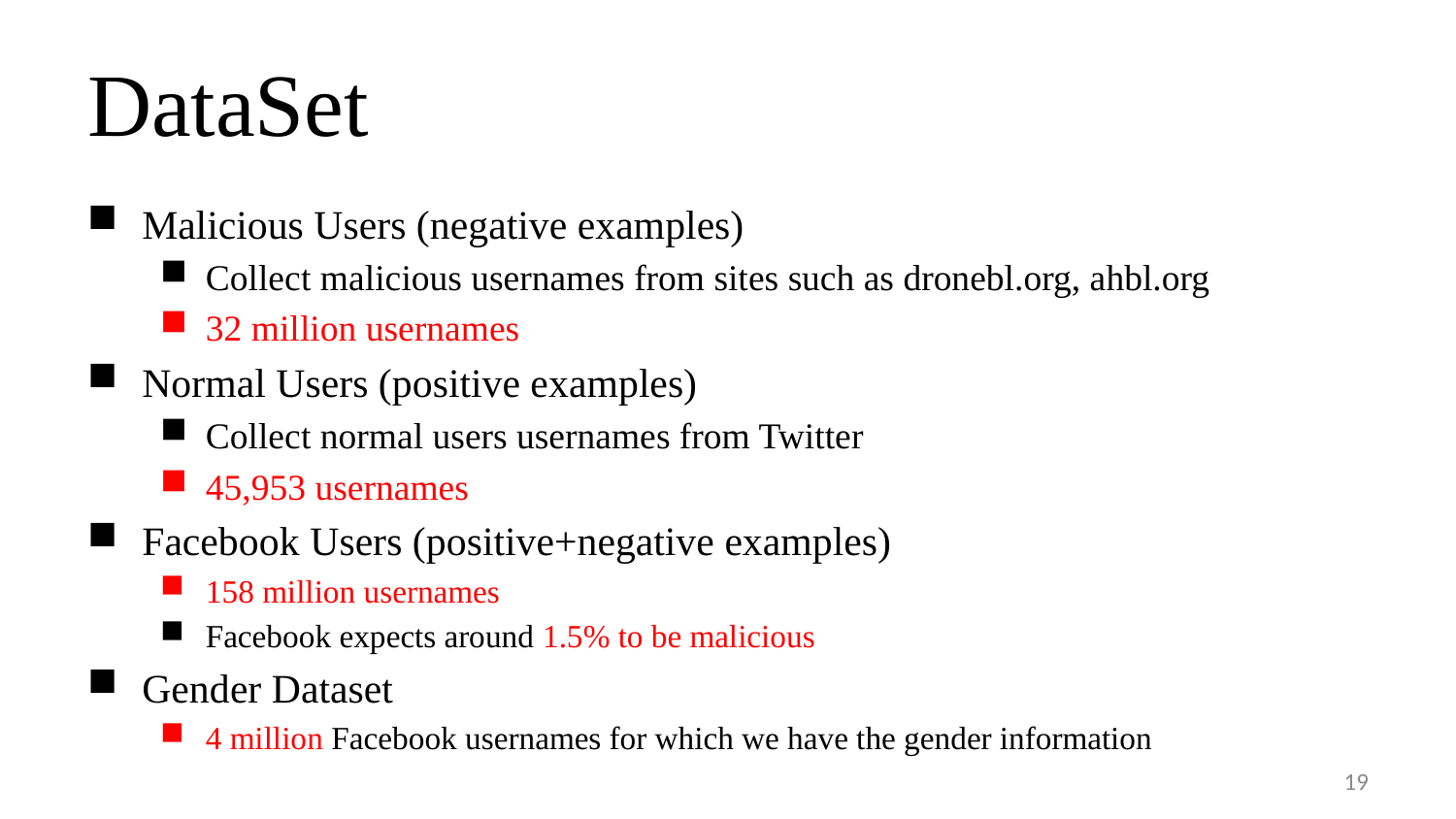

# DataSet
Malicious Users (negative examples)
Collect malicious usernames from sites such as dronebl.org, ahbl.org
32 million usernames
Normal Users (positive examples)
Collect normal users usernames from Twitter
45,953 usernames
Facebook Users (positive+negative examples)
158 million usernames
Facebook expects around 1.5% to be malicious
Gender Dataset
4 million Facebook usernames for which we have the gender information

19